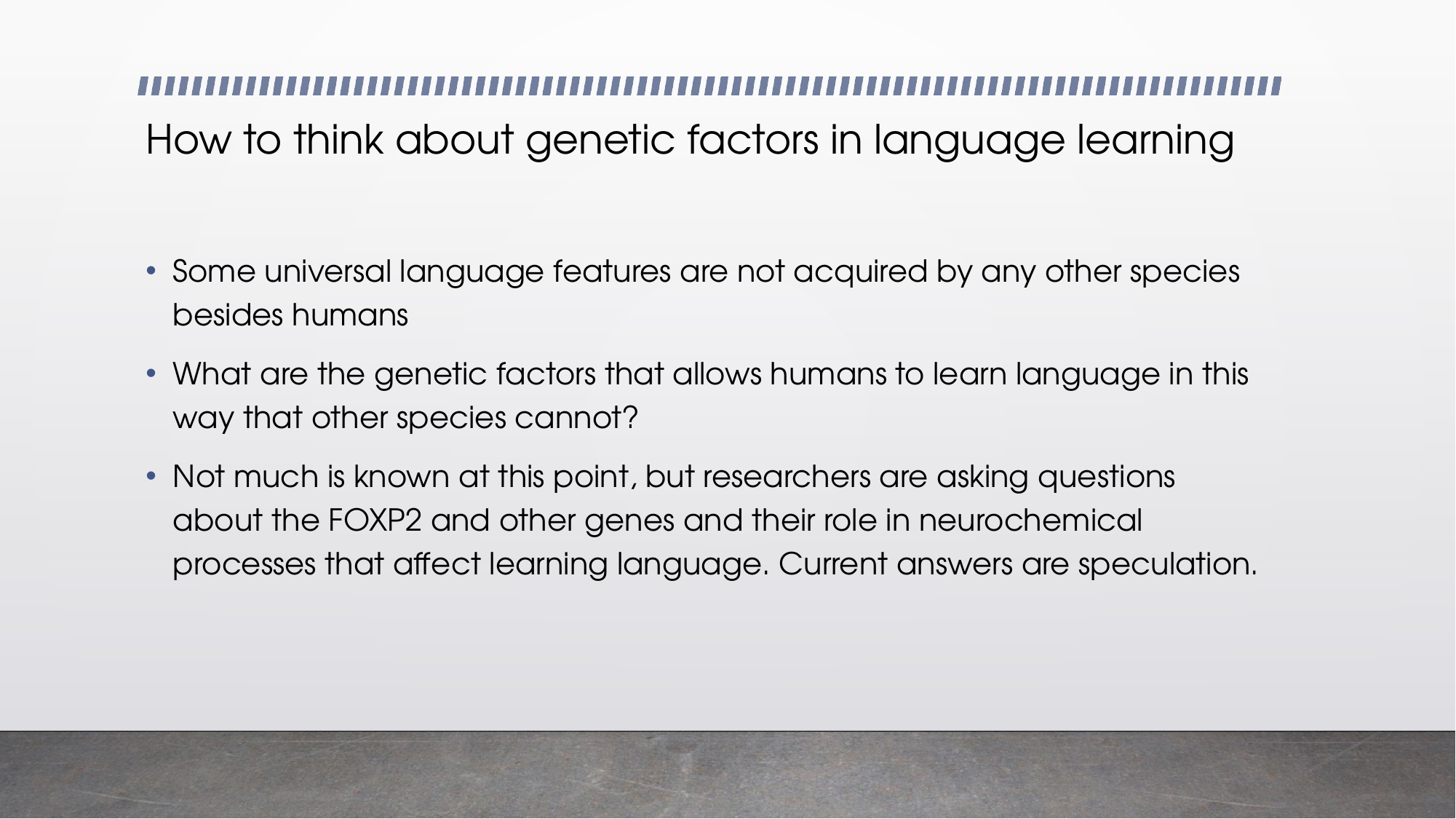

# How to think about genetic factors in language learning
Some universal language features are not acquired by any other species besides humans
What are the genetic factors that allows humans to learn language in this way that other species cannot?
Not much is known at this point, but researchers are asking questions about the FOXP2 and other genes and their role in neurochemical processes that affect learning language. Current answers are speculation.